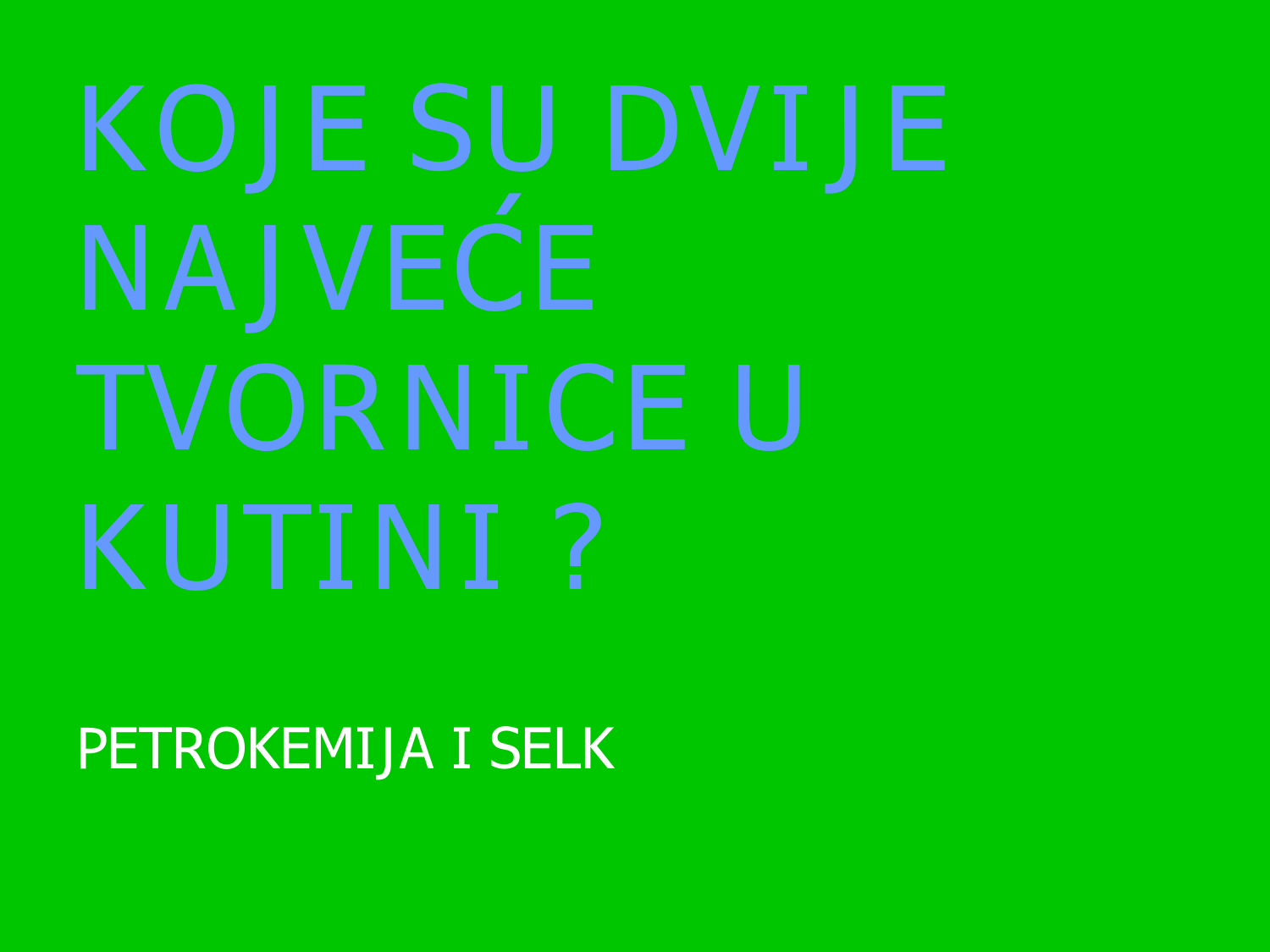

# KOJE SU DVIJE NAJVEĆE TVORNICE U KUTINI ?
PETROKEMIJA I SELK